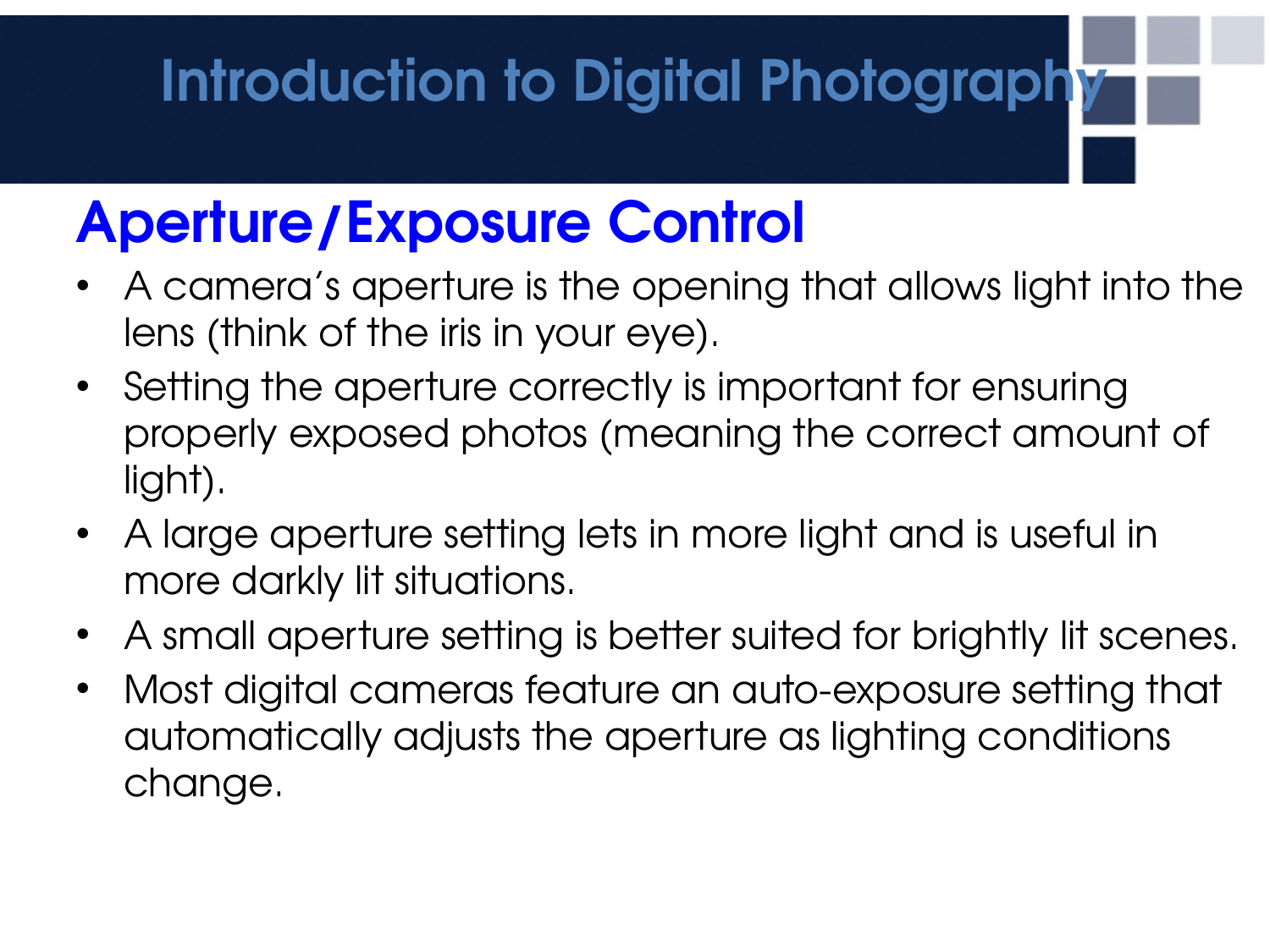

# Introduction to Digital Photography
Aperture/Exposure Control
A camera’s aperture is the opening that allows light into the lens (think of the iris in your eye).
Setting the aperture correctly is important for ensuring properly exposed photos (meaning the correct amount of light).
A large aperture setting lets in more light and is useful in more darkly lit situations.
A small aperture setting is better suited for brightly lit scenes.
Most digital cameras feature an auto-exposure setting that automatically adjusts the aperture as lighting conditions change.